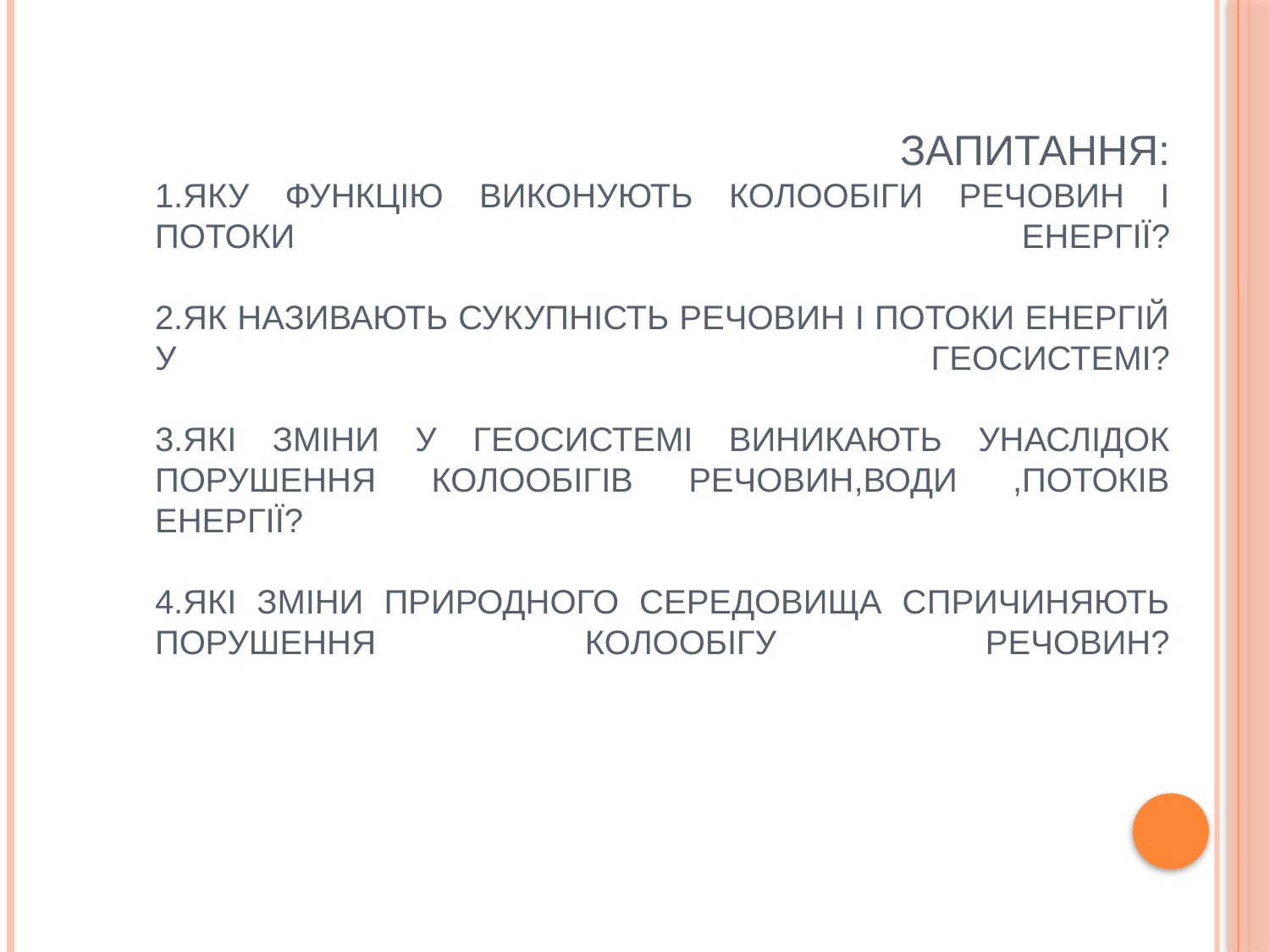

# Запитання: 1.Яку функцію виконують колообіги речовин і потоки енергії? 2.Як називають сукупність речовин і потоки енергій у   геосистемі? 3.Які зміни у геосистемі виникають унаслідок порушення колообігів речовин,води ,потоків енергії? 4.Які зміни природного середовища спричиняють порушення колообігу речовин?